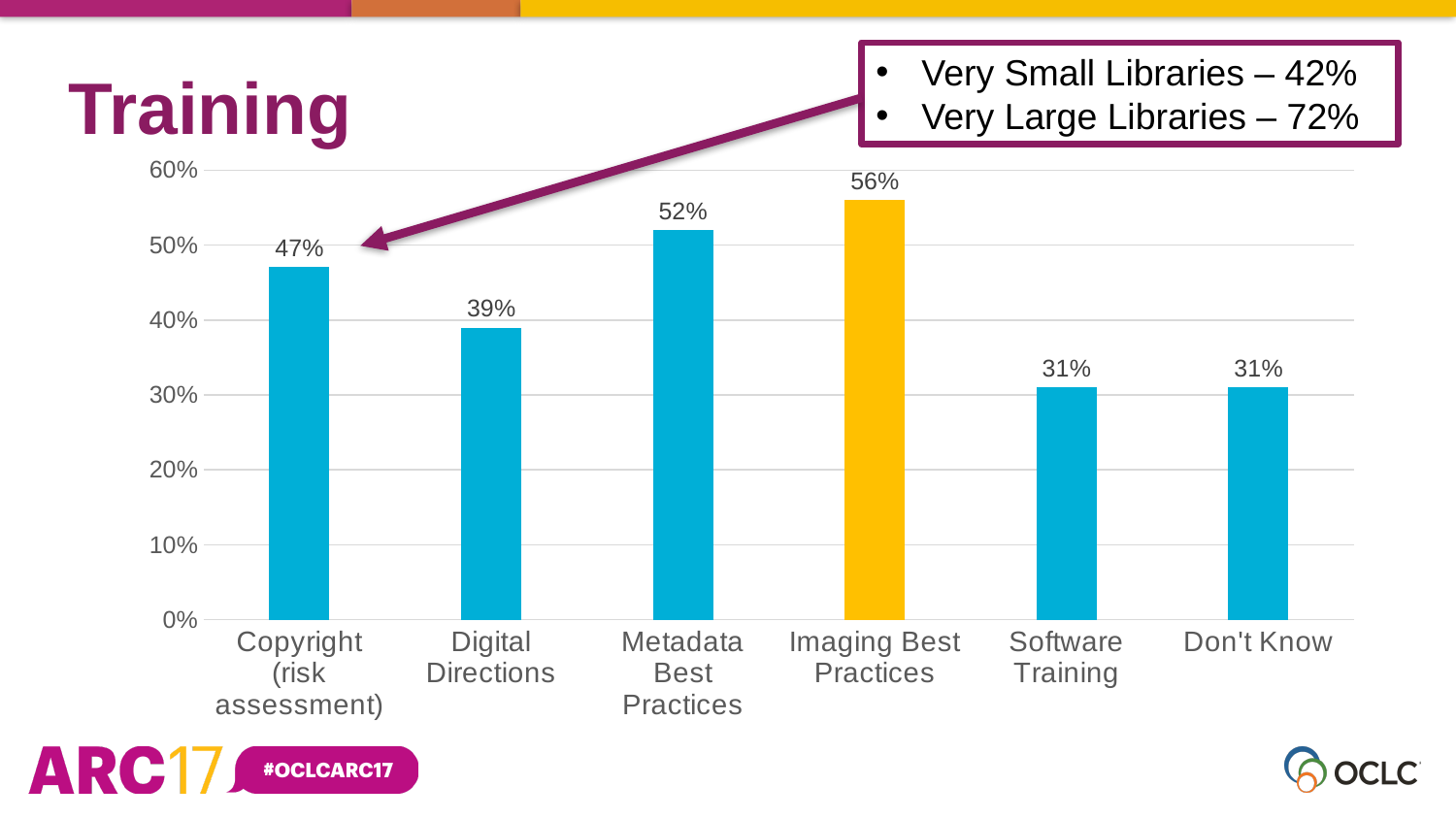

Very Small Libraries – 42%
Very Large Libraries – 72%
Training

### Chart

| Category | Public Libraries |
|---|---|
| Copyright (risk assessment) | 0.471 |
| Digital Directions | 0.39 |
| Metadata Best Practices | 0.52 |
| Imaging Best Practices | 0.56 |
| Software Training | 0.31 |
| Don't Know | 0.31 |